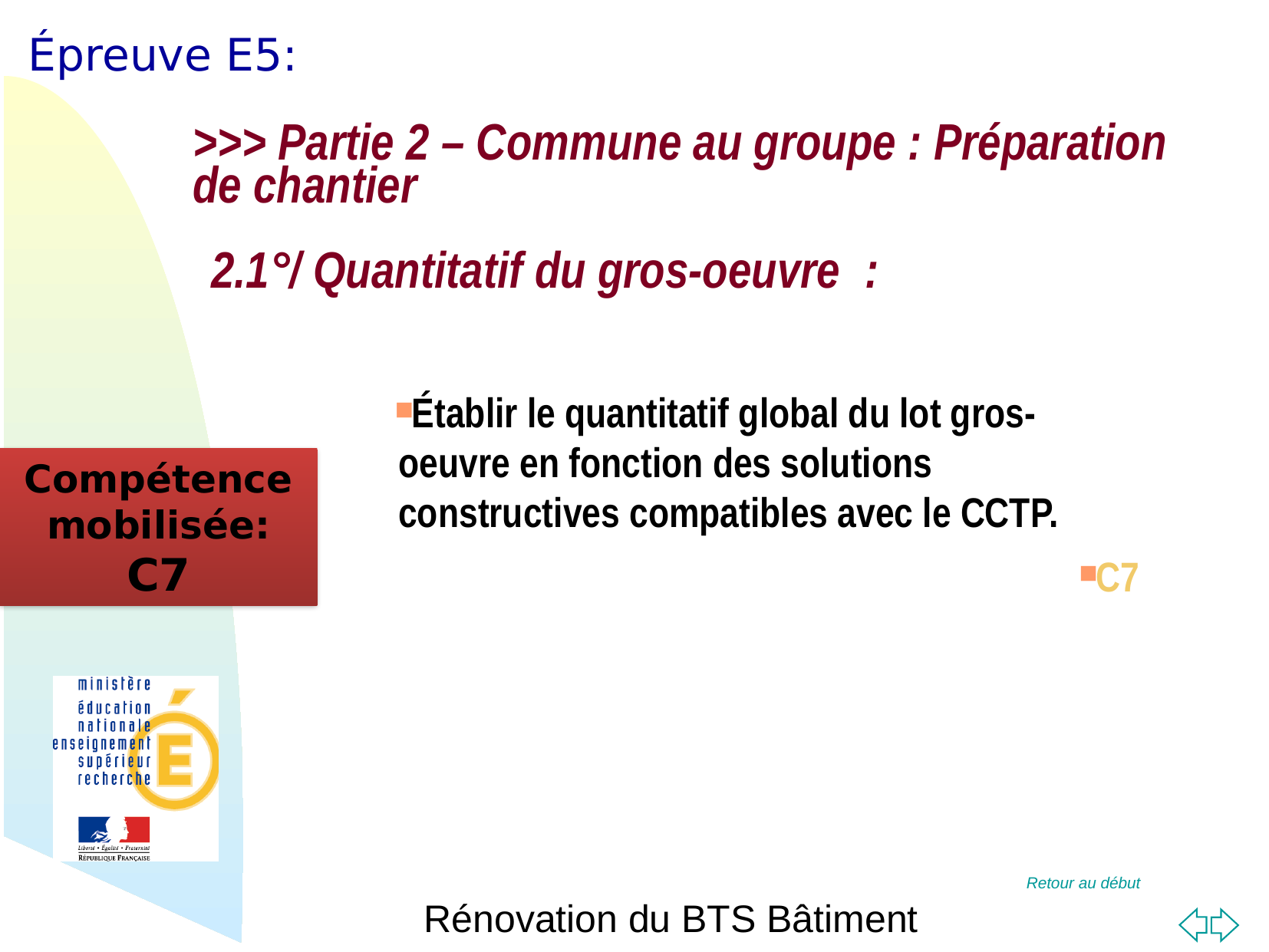

>>> Partie 2 – Commune au groupe : Préparation de chantier
2.1°/ Quantitatif du gros-oeuvre  :
Établir le quantitatif global du lot gros-oeuvre en fonction des solutions constructives compatibles avec le CCTP.
C7
Compétence mobilisée: C7
Rénovation du BTS Bâtiment